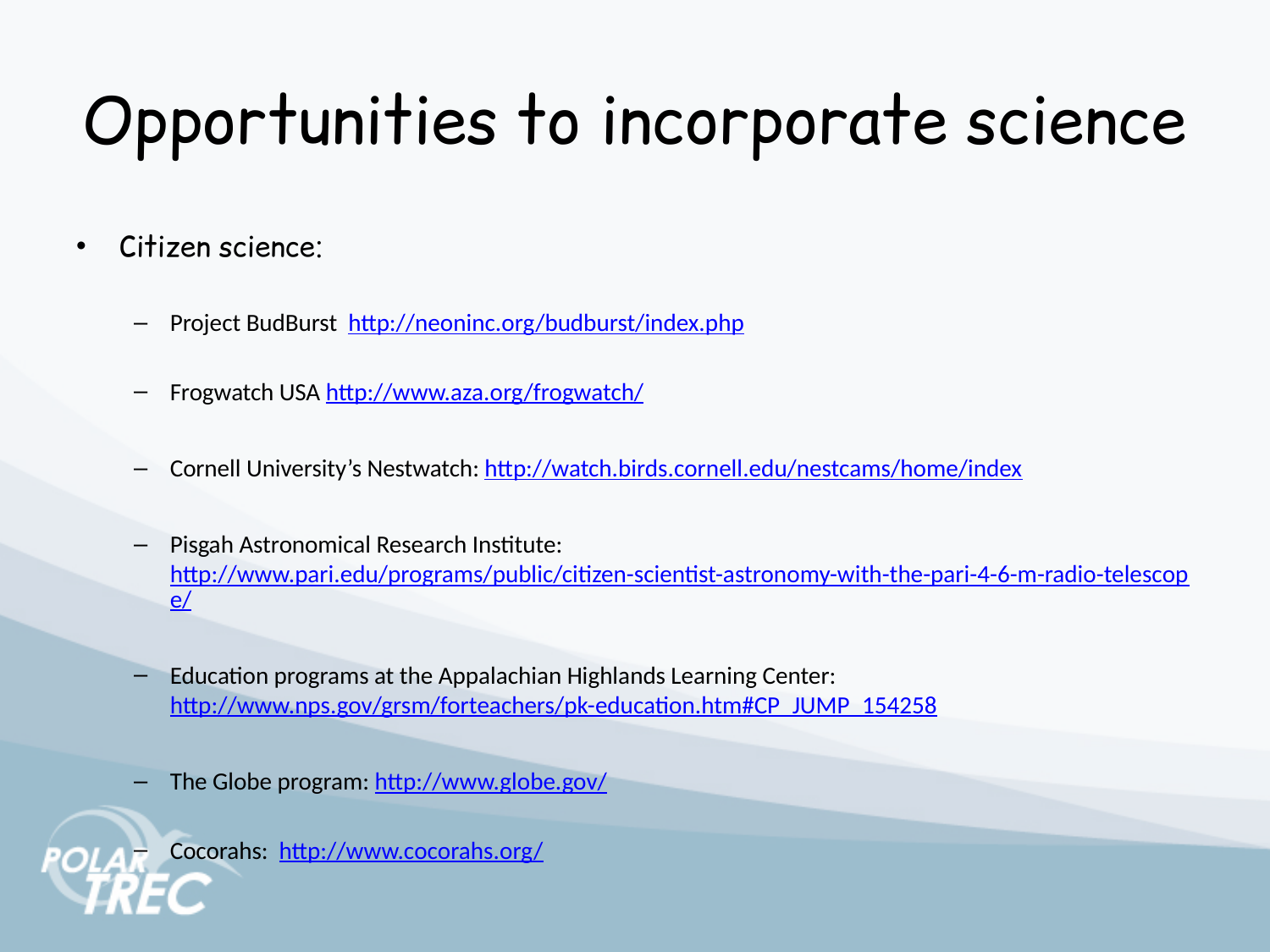

# Opportunities to incorporate science
Citizen science:

Project BudBurst  http://neoninc.org/budburst/index.php

Frogwatch USA http://www.aza.org/frogwatch/

Cornell University’s Nestwatch: http://watch.birds.cornell.edu/nestcams/home/index

Pisgah Astronomical Research Institute: http://www.pari.edu/programs/public/citizen-scientist-astronomy-with-the-pari-4-6-m-radio-telescope/

Education programs at the Appalachian Highlands Learning Center: http://www.nps.gov/grsm/forteachers/pk-education.htm#CP_JUMP_154258

The Globe program: http://www.globe.gov/

Cocorahs:  http://www.cocorahs.org/